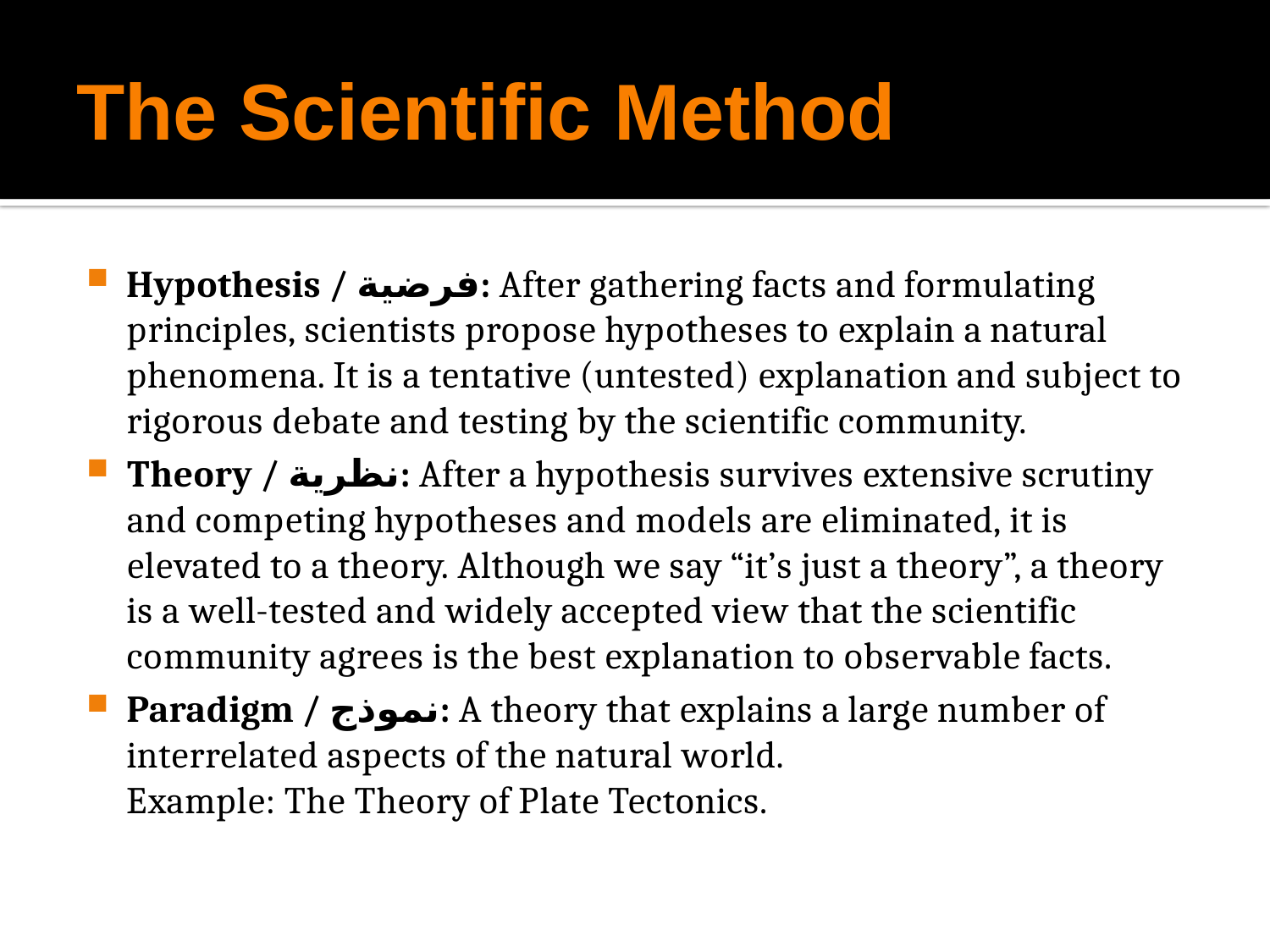

# The Scientific Method
Hypothesis / فرضية: After gathering facts and formulating principles, scientists propose hypotheses to explain a natural phenomena. It is a tentative (untested) explanation and subject to rigorous debate and testing by the scientific community.
Theory / نظرية: After a hypothesis survives extensive scrutiny and competing hypotheses and models are eliminated, it is elevated to a theory. Although we say “it’s just a theory”, a theory is a well-tested and widely accepted view that the scientific community agrees is the best explanation to observable facts.
Paradigm / نموذج: A theory that explains a large number of interrelated aspects of the natural world.
	Example: The Theory of Plate Tectonics.